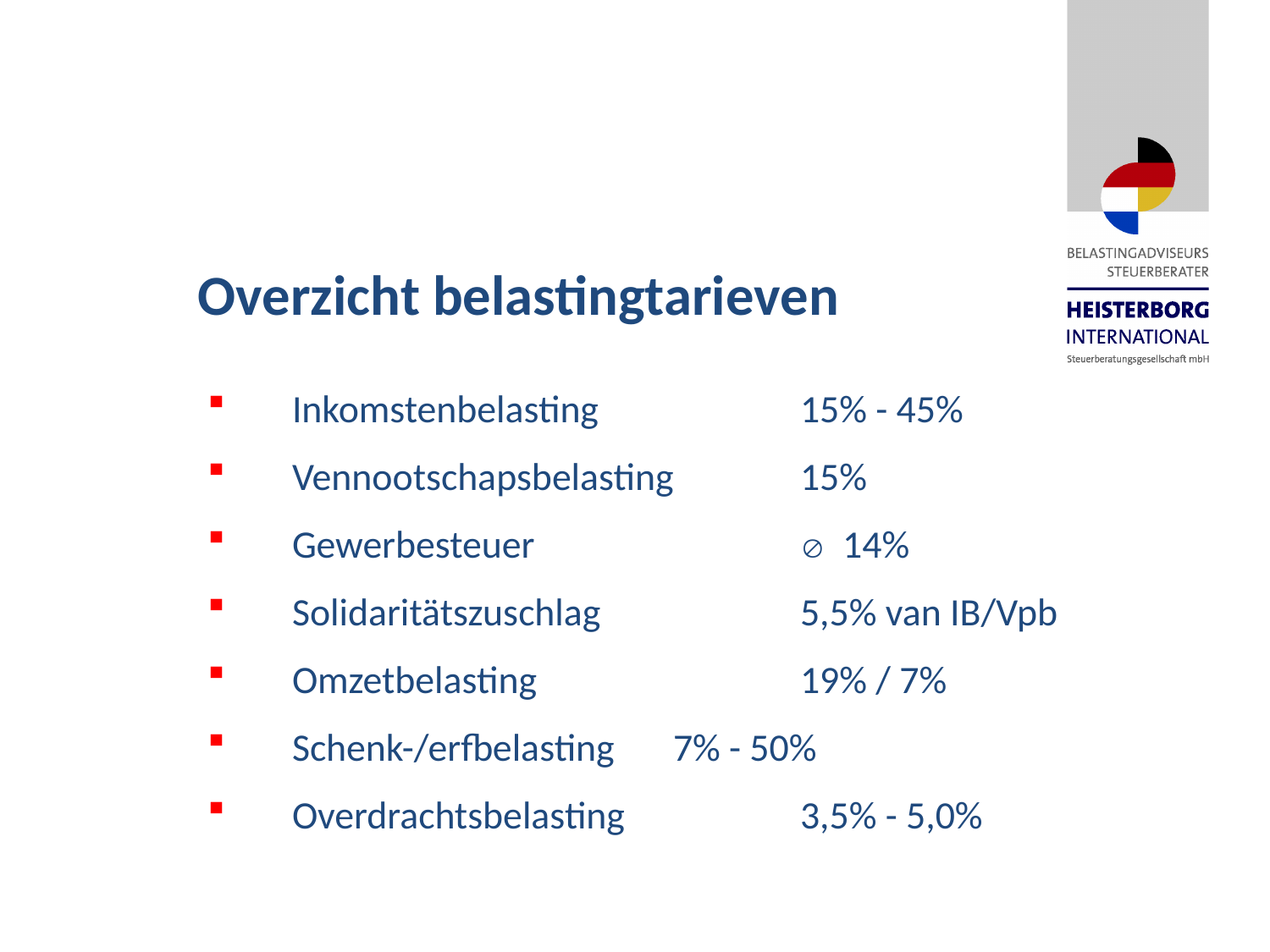

Overzicht belastingtarieven
Inkomstenbelasting		15% - 45%
Vennootschapsbelasting	15%
Gewerbesteuer			∅  14%
Solidaritätszuschlag		5,5% van IB/Vpb
Omzetbelasting			19% / 7%
Schenk-/erfbelasting	7% - 50%
Overdrachtsbelasting		3,5% - 5,0%